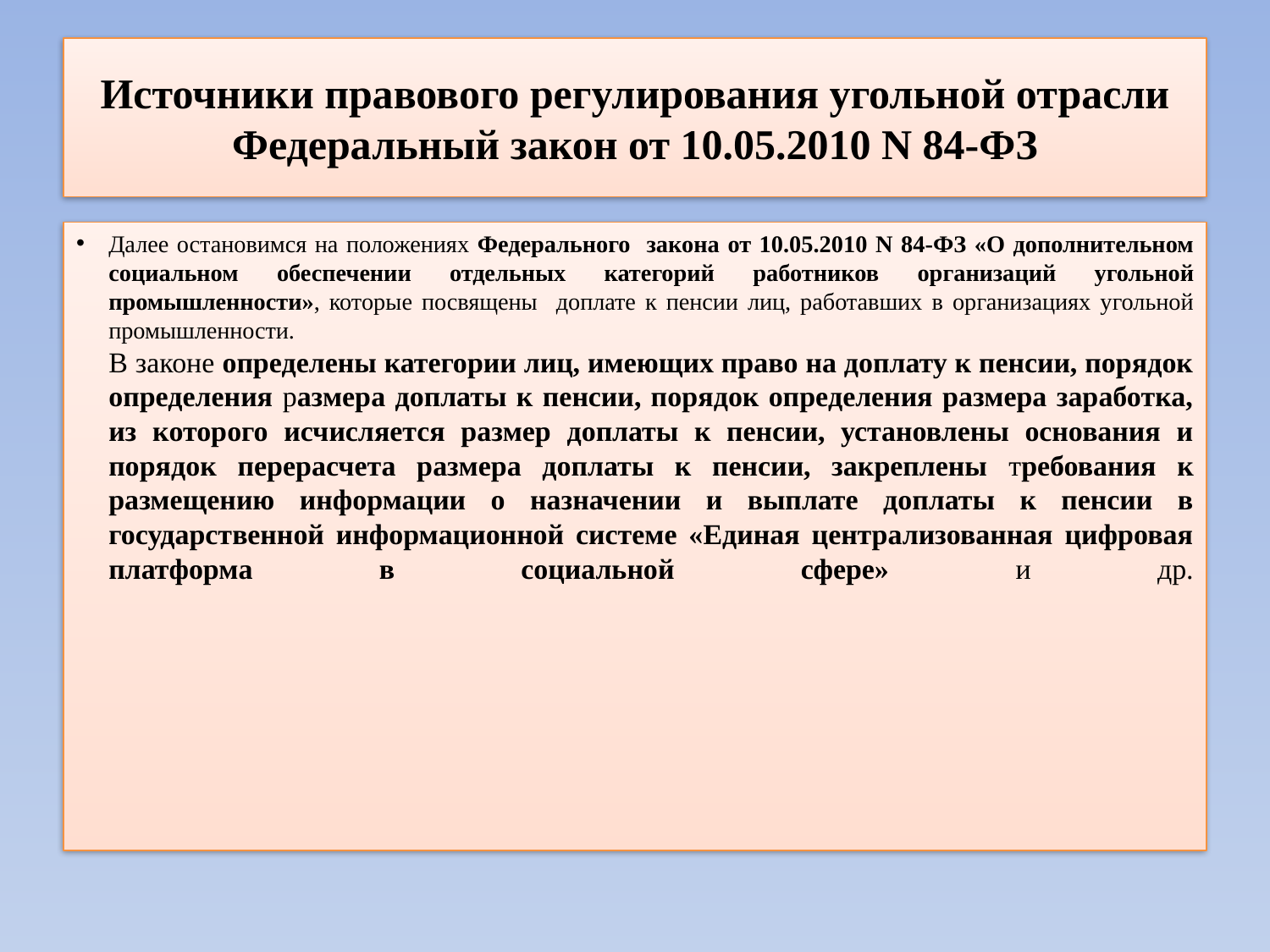

# Источники правового регулирования угольной отрасли Федеральный закон от 10.05.2010 N 84-ФЗ
Далее остановимся на положениях Федерального  закона от 10.05.2010 N 84-ФЗ «О дополнительном социальном обеспечении отдельных категорий работников организаций угольной промышленности», которые посвящены  доплате к пенсии лиц, работавших в организациях угольной промышленности.
В законе определены категории лиц, имеющих право на доплату к пенсии, порядок определения размера доплаты к пенсии, порядок определения размера заработка, из которого исчисляется размер доплаты к пенсии, установлены основания и порядок перерасчета размера доплаты к пенсии, закреплены требования к размещению информации о назначении и выплате доплаты к пенсии в государственной информационной системе «Единая централизованная цифровая платформа в социальной сфере» и др.